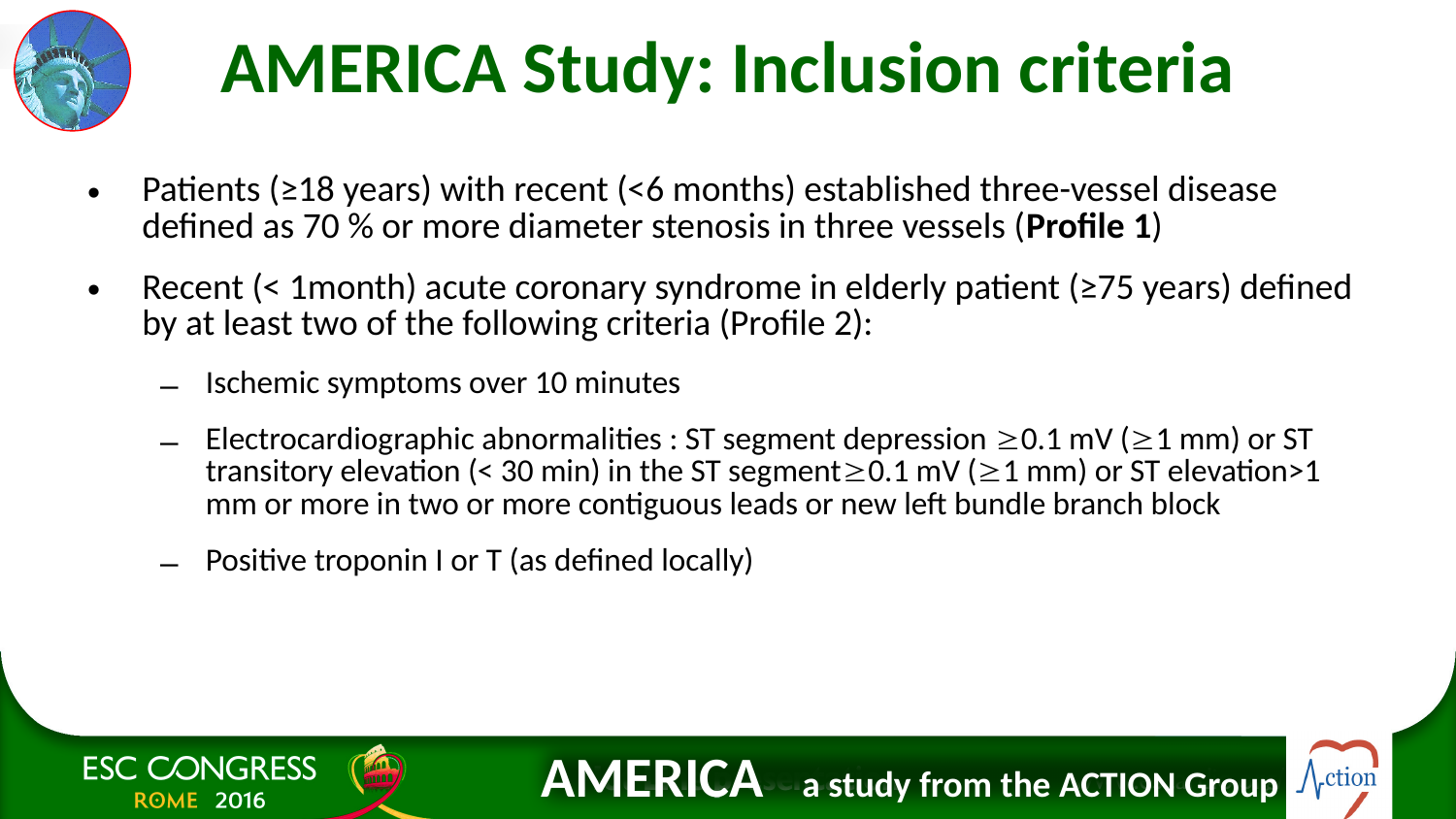

# AMERICA Study: Inclusion criteria
Patients (≥18 years) with recent (<6 months) established three-vessel disease defined as 70 % or more diameter stenosis in three vessels (Profile 1)
Recent (< 1month) acute coronary syndrome in elderly patient (≥75 years) defined by at least two of the following criteria (Profile 2):
Ischemic symptoms over 10 minutes
Electrocardiographic abnormalities : ST segment depression ≥0.1 mV (≥1 mm) or ST transitory elevation (< 30 min) in the ST segment≥0.1 mV (≥1 mm) or ST elevation>1 mm or more in two or more contiguous leads or new left bundle branch block
Positive troponin I or T (as defined locally)